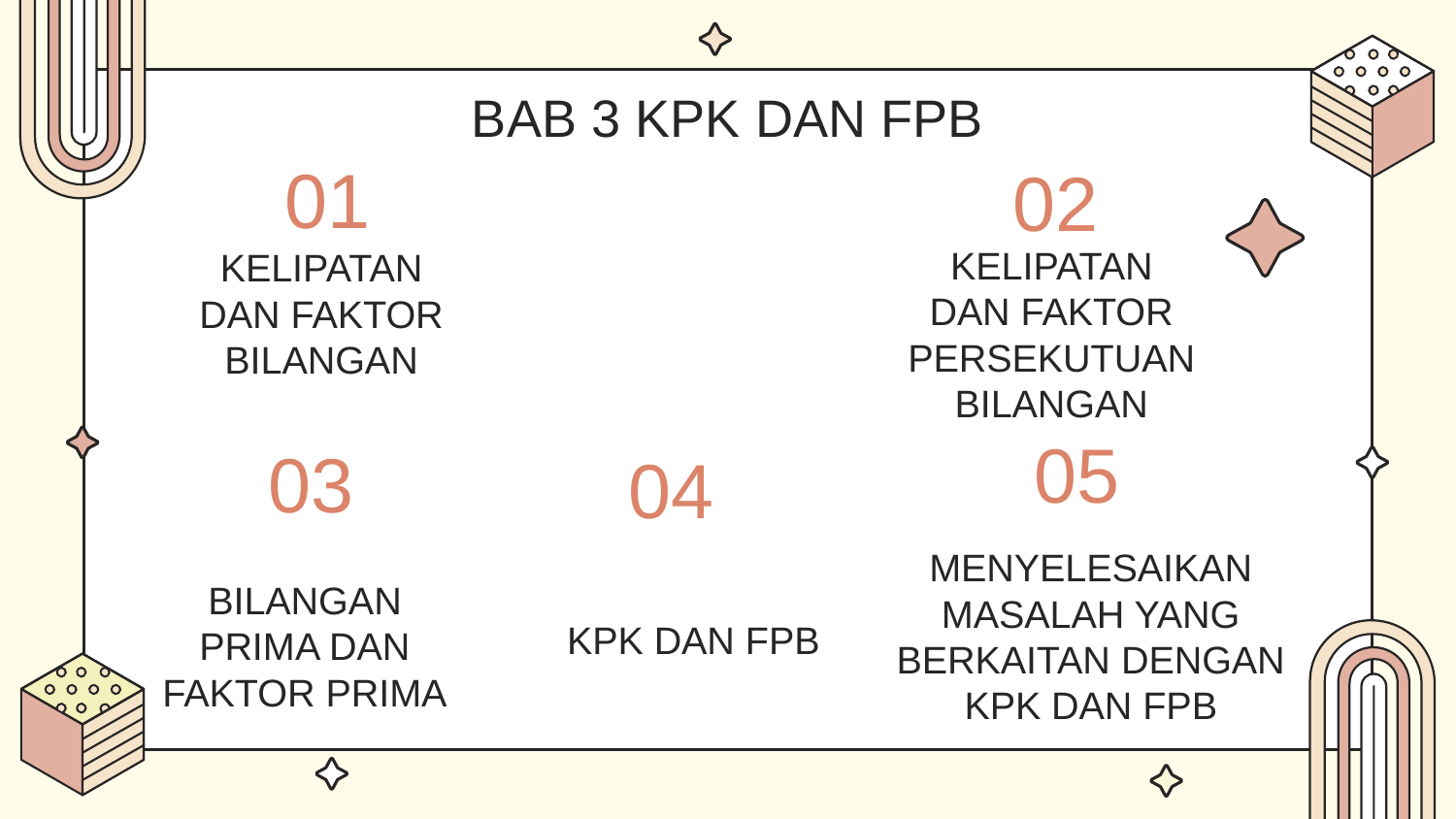

BAB 3 KPK DAN FPB
01
02

KELIPATAN DAN FAKTOR PERSEKUTUAN BILANGAN
# KELIPATAN DAN FAKTOR BILANGAN
05
03
04
MENYELESAIKAN MASALAH YANG BERKAITAN DENGAN KPK DAN FPB
BILANGAN PRIMA DAN FAKTOR PRIMA
KPK DAN FPB